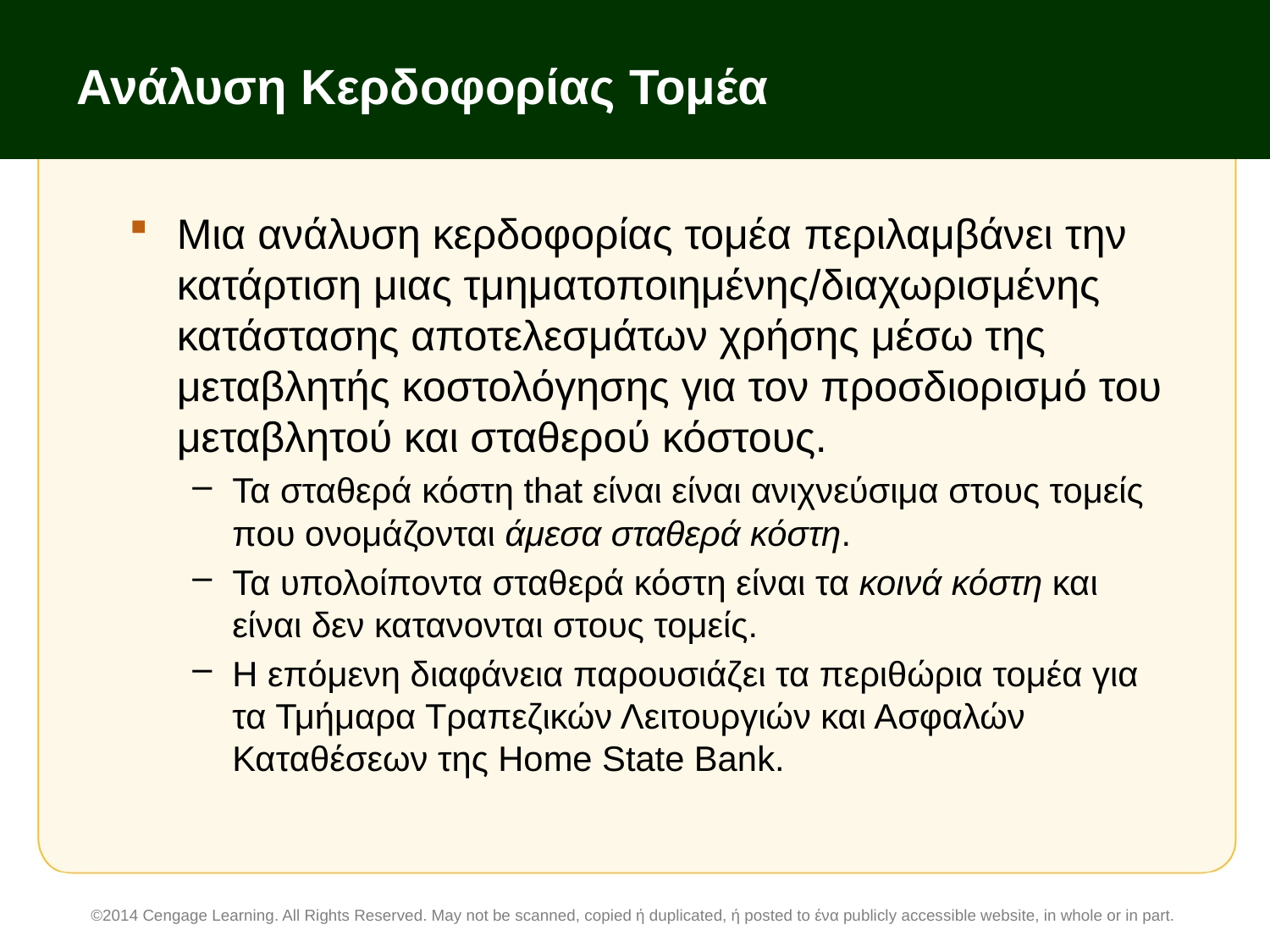

# Ανάλυση Κερδοφορίας Τομέα
Μια ανάλυση κερδοφορίας τομέα περιλαμβάνει την κατάρτιση μιας τμηματοποιημένης/διαχωρισμένης κατάστασης αποτελεσμάτων χρήσης μέσω της μεταβλητής κοστολόγησης για τον προσδιορισμό του μεταβλητού και σταθερού κόστους.
Τα σταθερά κόστη that είναι είναι ανιχνεύσιμα στους τομείς που ονομάζονται άμεσα σταθερά κόστη.
Τα υπολοίποντα σταθερά κόστη είναι τα κοινά κόστη και είναι δεν κατανονται στους τομείς.
Η επόμενη διαφάνεια παρουσιάζει τα περιθώρια τομέα για τα Τμήμαρα Τραπεζικών Λειτουργιών και Ασφαλών Καταθέσεων της Home State Bank.
©2014 Cengage Learning. All Rights Reserved. May not be scanned, copied ή duplicated, ή posted to ένα publicly accessible website, in whole or in part.